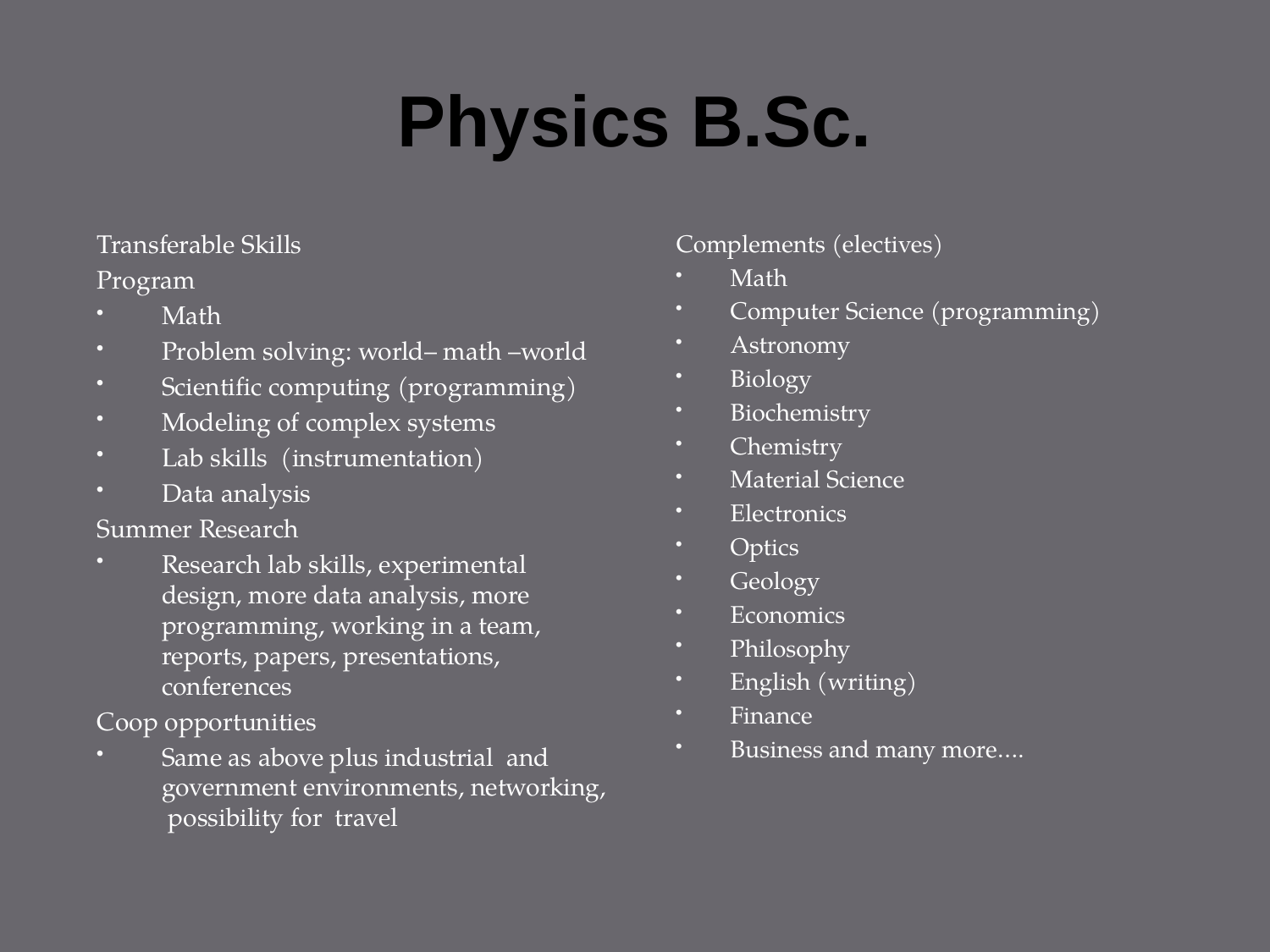

# Physics B.Sc.
Transferable Skills
Program
Math
Problem solving: world– math –world
Scientific computing (programming)
Modeling of complex systems
Lab skills  (instrumentation)
Data analysis
Summer Research
Research lab skills, experimental design, more data analysis, more programming, working in a team, reports, papers, presentations, conferences
Coop opportunities
Same as above plus industrial  and government environments, networking,  possibility for  travel
Complements (electives)
Math
Computer Science (programming)
Astronomy
Biology
Biochemistry
Chemistry
Material Science
Electronics
Optics
Geology
Economics
Philosophy
English (writing)
Finance
Business and many more….